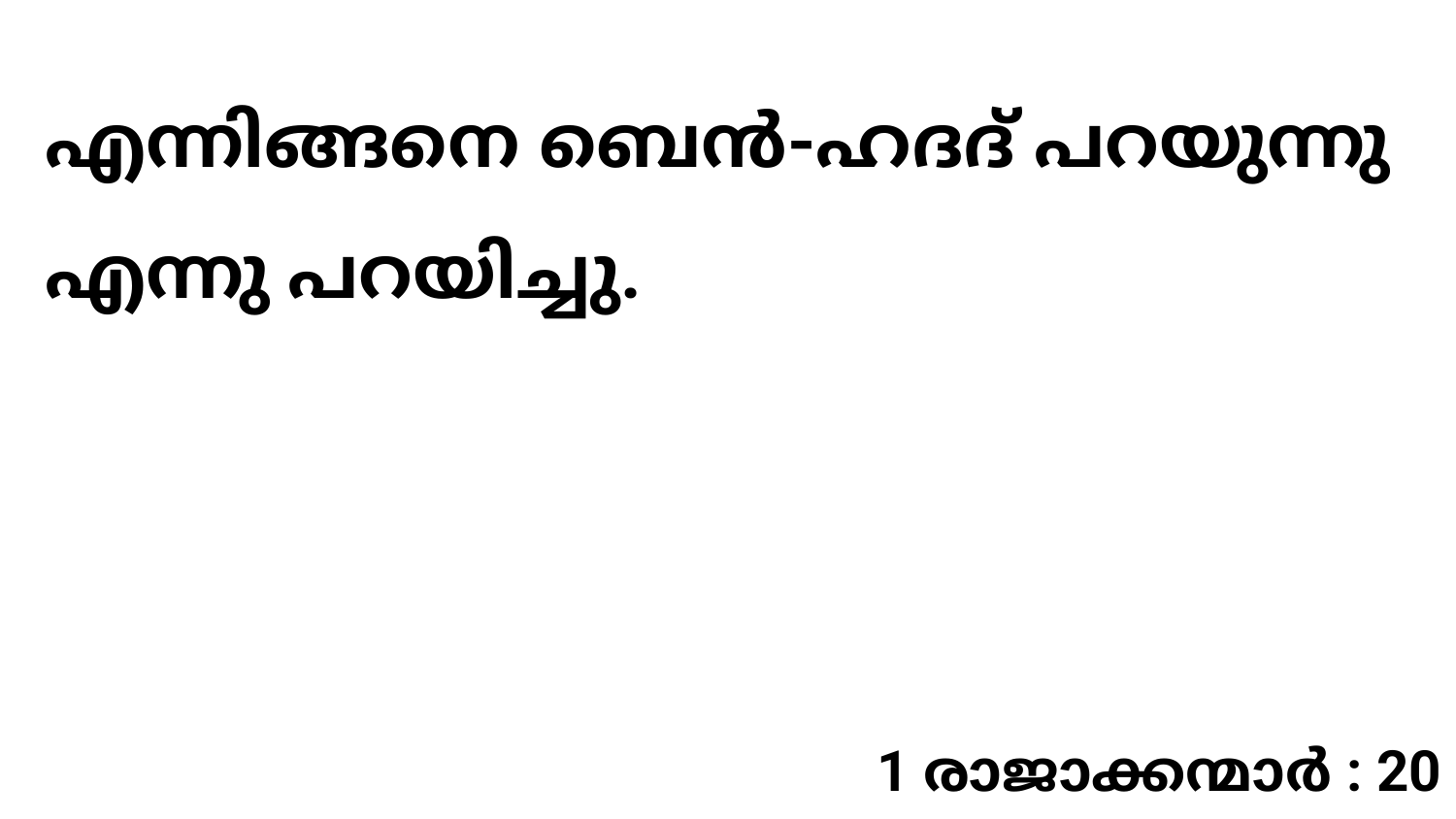

എന്നിങ്ങനെ ബെൻ-ഹദദ് പറയുന്നു എന്നു പറയിച്ചു.
1 രാജാക്കന്മാർ : 20